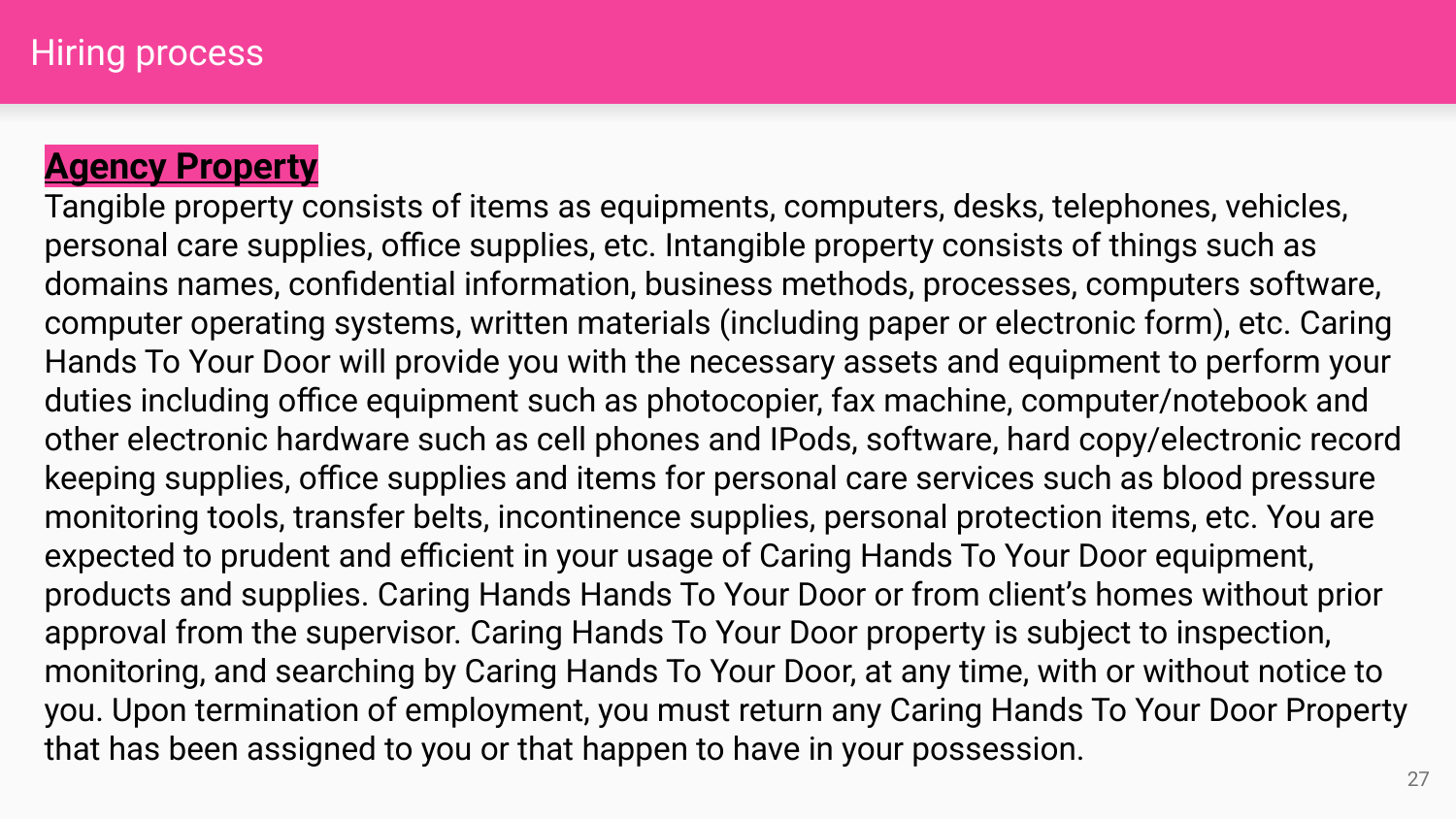

# Hiring process
Agency Property
Tangible property consists of items as equipments, computers, desks, telephones, vehicles, personal care supplies, office supplies, etc. Intangible property consists of things such as domains names, confidential information, business methods, processes, computers software, computer operating systems, written materials (including paper or electronic form), etc. Caring Hands To Your Door will provide you with the necessary assets and equipment to perform your duties including office equipment such as photocopier, fax machine, computer/notebook and other electronic hardware such as cell phones and IPods, software, hard copy/electronic record keeping supplies, office supplies and items for personal care services such as blood pressure monitoring tools, transfer belts, incontinence supplies, personal protection items, etc. You are expected to prudent and efficient in your usage of Caring Hands To Your Door equipment, products and supplies. Caring Hands Hands To Your Door or from client’s homes without prior approval from the supervisor. Caring Hands To Your Door property is subject to inspection, monitoring, and searching by Caring Hands To Your Door, at any time, with or without notice to you. Upon termination of employment, you must return any Caring Hands To Your Door Property that has been assigned to you or that happen to have in your possession.
27